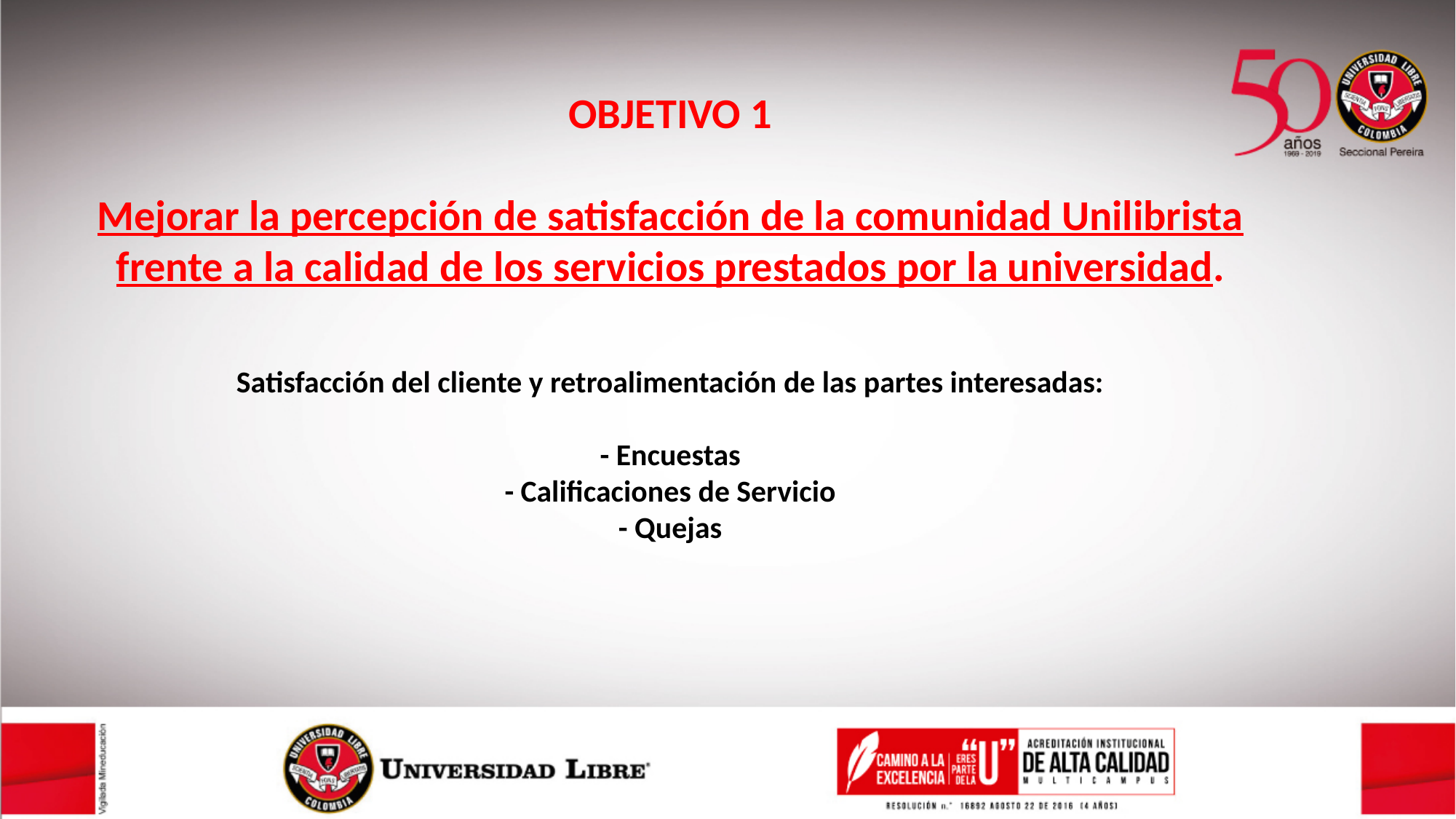

OBJETIVO 1

Mejorar la percepción de satisfacción de la comunidad Unilibrista frente a la calidad de los servicios prestados por la universidad.

Satisfacción del cliente y retroalimentación de las partes interesadas:

- Encuestas
- Calificaciones de Servicio
- Quejas